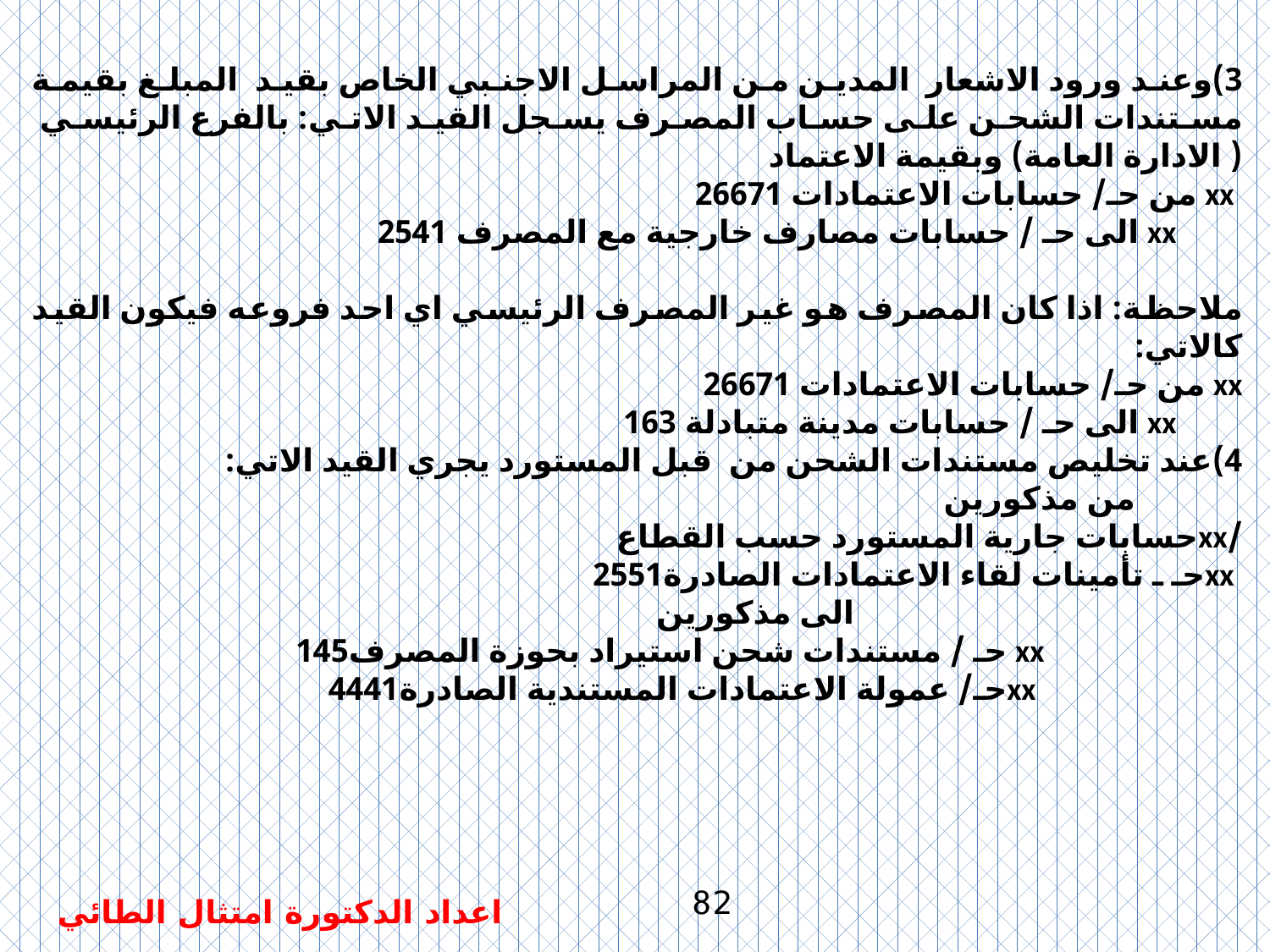

3)وعند ورود الاشعار  المدين من المراسل الاجنبي الخاص بقيد  المبلغ بقيمة مستندات الشحن على حساب المصرف يسجل القيد الاتي: بالفرع الرئيسي  ( الادارة العامة) وبقيمة الاعتماد
 xx من حـ/ حسابات الاعتمادات 26671
        xx الى حـ / حسابات مصارف خارجية مع المصرف 2541

ملاحظة: اذا كان المصرف هو غير المصرف الرئيسي اي احد فروعه فيكون القيد كالاتي:
xx من حـ/ حسابات الاعتمادات 26671
        xx الى حـ / حسابات مدينة متبادلة 163
4)عند تخليص مستندات الشحن من  قبل المستورد يجري القيد الاتي:
             من مذكورين
/xxحسابات جارية المستورد حسب القطاع
 xxحـ ـ تأمينات لقاء الاعتمادات الصادرة2551
                                               الى مذكورين
                        xx حـ / مستندات شحن استيراد بحوزة المصرف145
                         xxحـ/ عمولة الاعتمادات المستندية الصادرة4441

82
اعداد الدكتورة امتثال الطائي